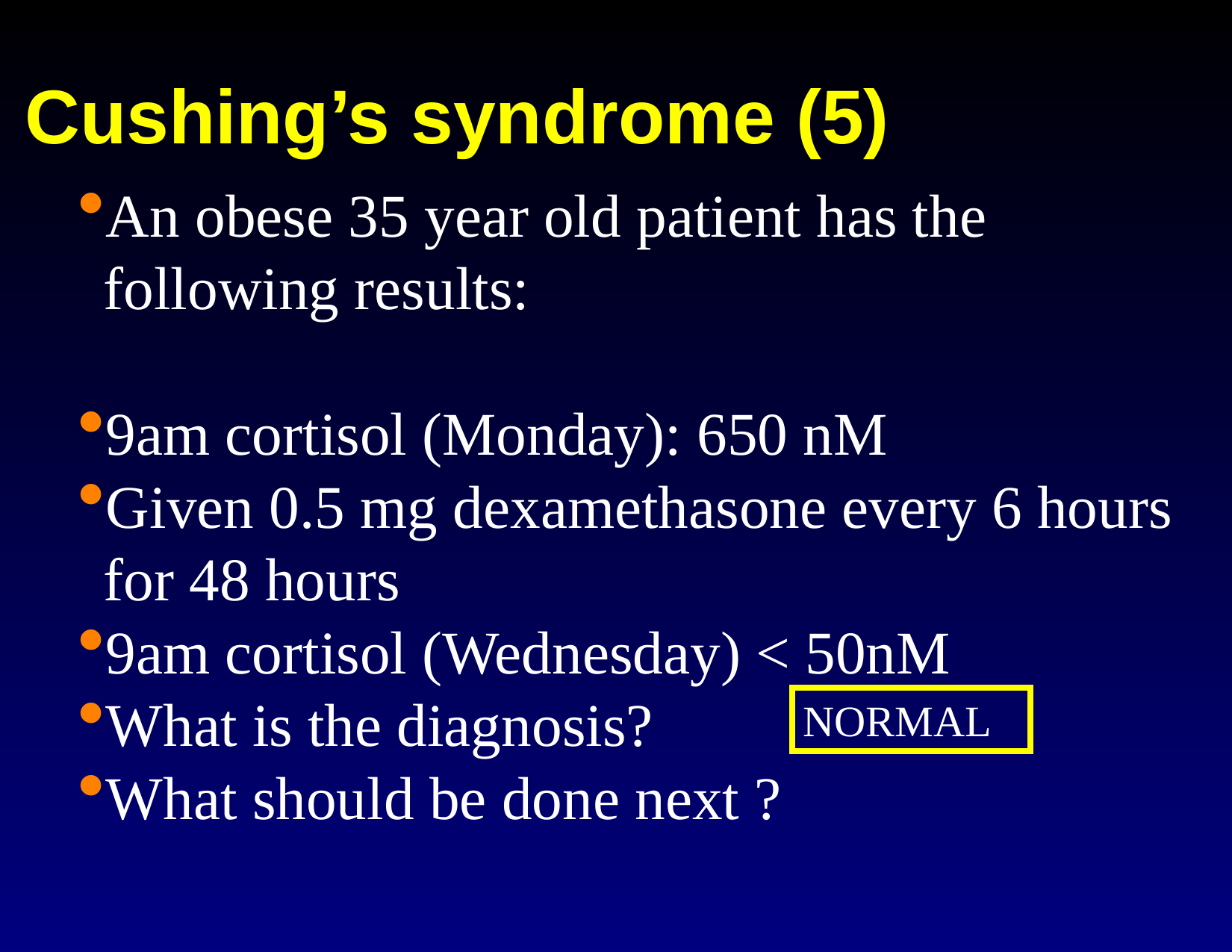

Cushing’s syndrome (5)
An obese 35 year old patient has the following results:

9am cortisol (Monday): 650 nM
Given 0.5 mg dexamethasone every 6 hours for 48 hours
9am cortisol (Wednesday) < 50nM
What is the diagnosis?
What should be done next ?
NORMAL